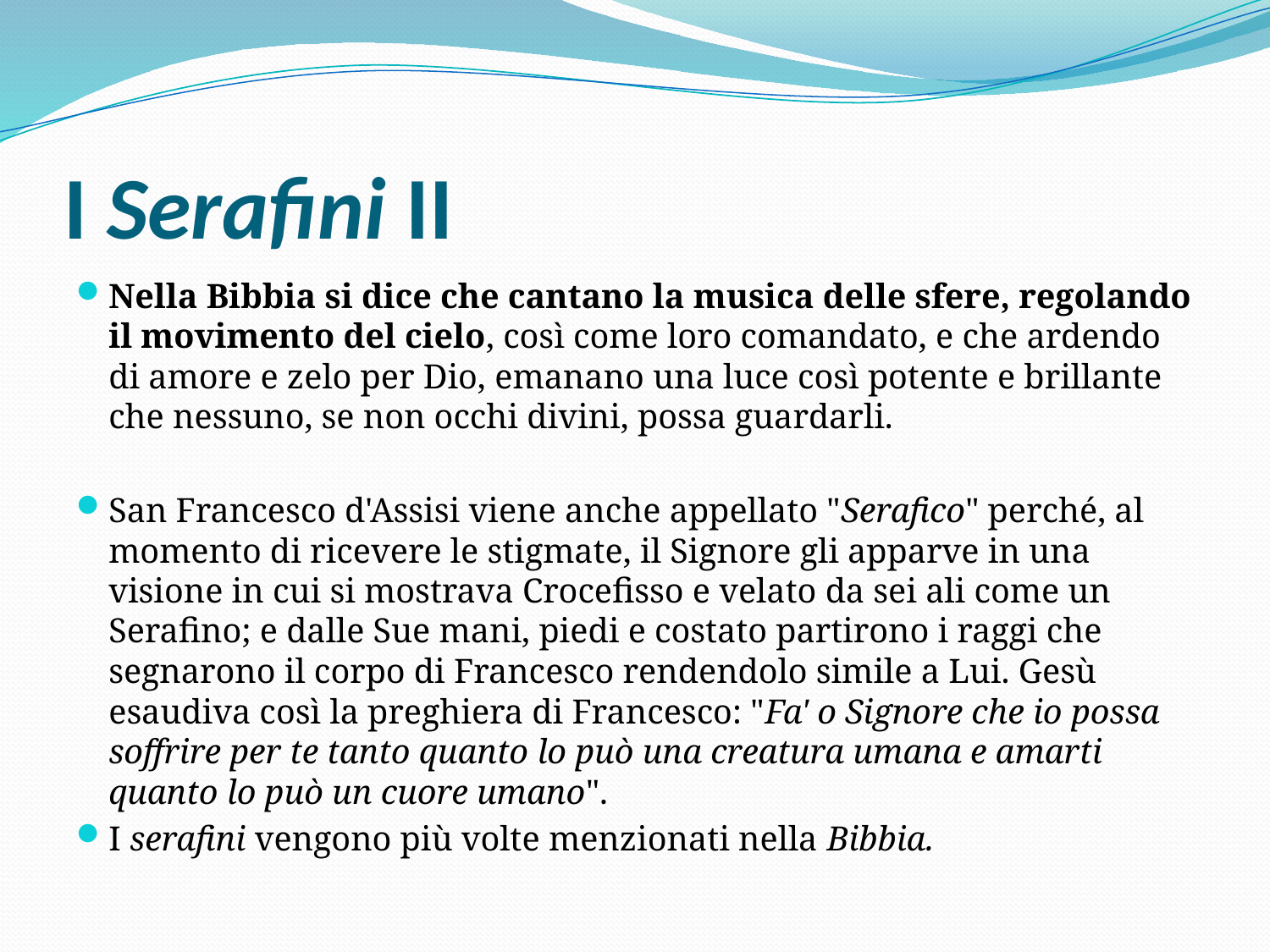

# I Serafini II
Nella Bibbia si dice che cantano la musica delle sfere, regolando il movimento del cielo, così come loro comandato, e che ardendo di amore e zelo per Dio, emanano una luce così potente e brillante che nessuno, se non occhi divini, possa guardarli.

San Francesco d'Assisi viene anche appellato "Serafico" perché, al momento di ricevere le stigmate, il Signore gli apparve in una visione in cui si mostrava Crocefisso e velato da sei ali come un Serafino; e dalle Sue mani, piedi e costato partirono i raggi che segnarono il corpo di Francesco rendendolo simile a Lui. Gesù esaudiva così la preghiera di Francesco: "Fa' o Signore che io possa soffrire per te tanto quanto lo può una creatura umana e amarti quanto lo può un cuore umano".
I serafini vengono più volte menzionati nella Bibbia.